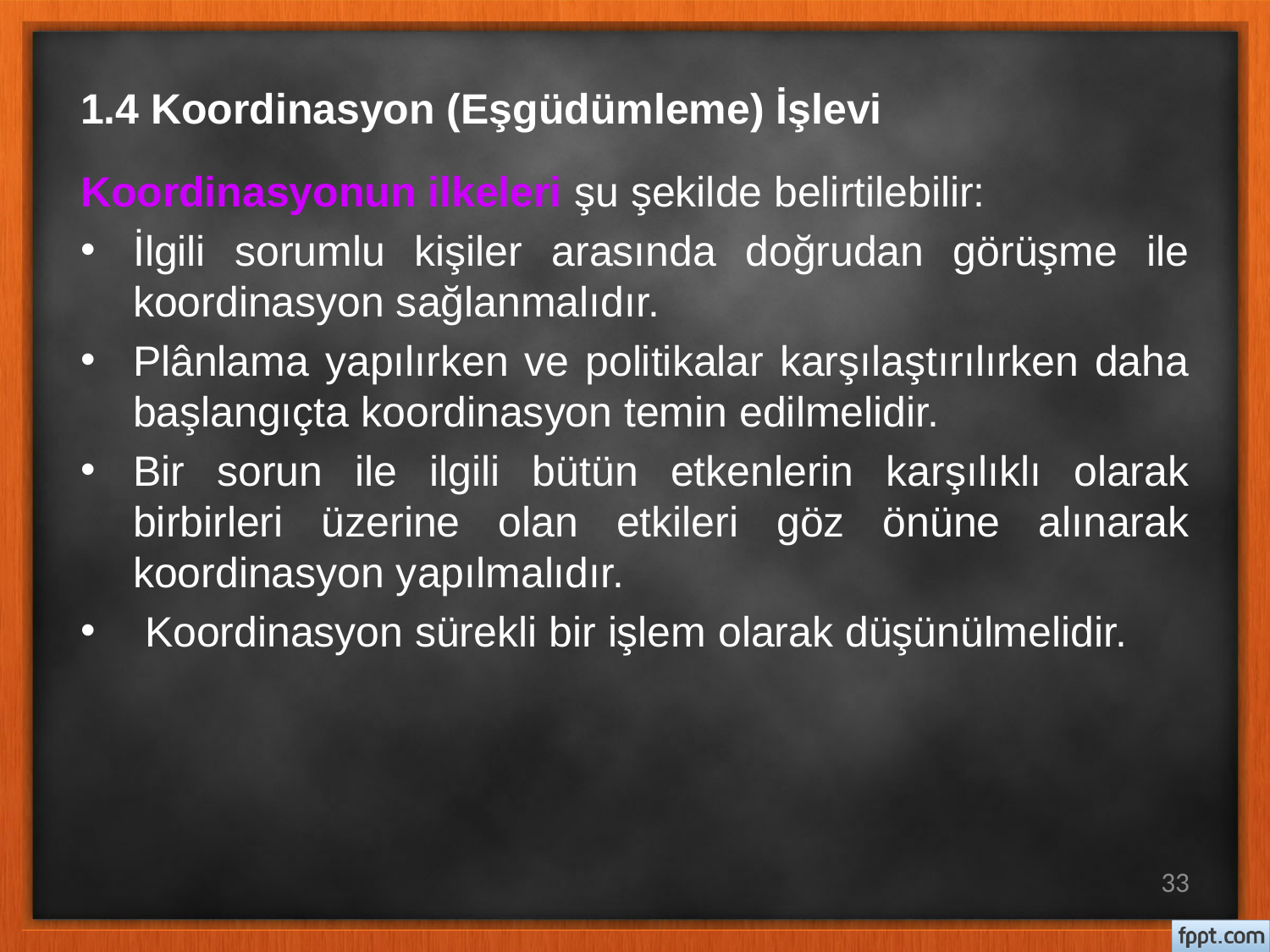

# 1.4 Koordinasyon (Eşgüdümleme) İşlevi
Koordinasyonun ilkeleri şu şekilde belirtilebilir:
İlgili sorumlu kişiler arasında doğrudan görüşme ile koordinasyon sağlanmalıdır.
Plânlama yapılırken ve politikalar karşılaştırılırken daha başlangıçta koordinasyon temin edilmelidir.
Bir sorun ile ilgili bütün etkenlerin karşılıklı olarak birbirleri üzerine olan etkileri göz önüne alınarak koordinasyon yapılmalıdır.
 Koordinasyon sürekli bir işlem olarak düşünülmelidir.

33